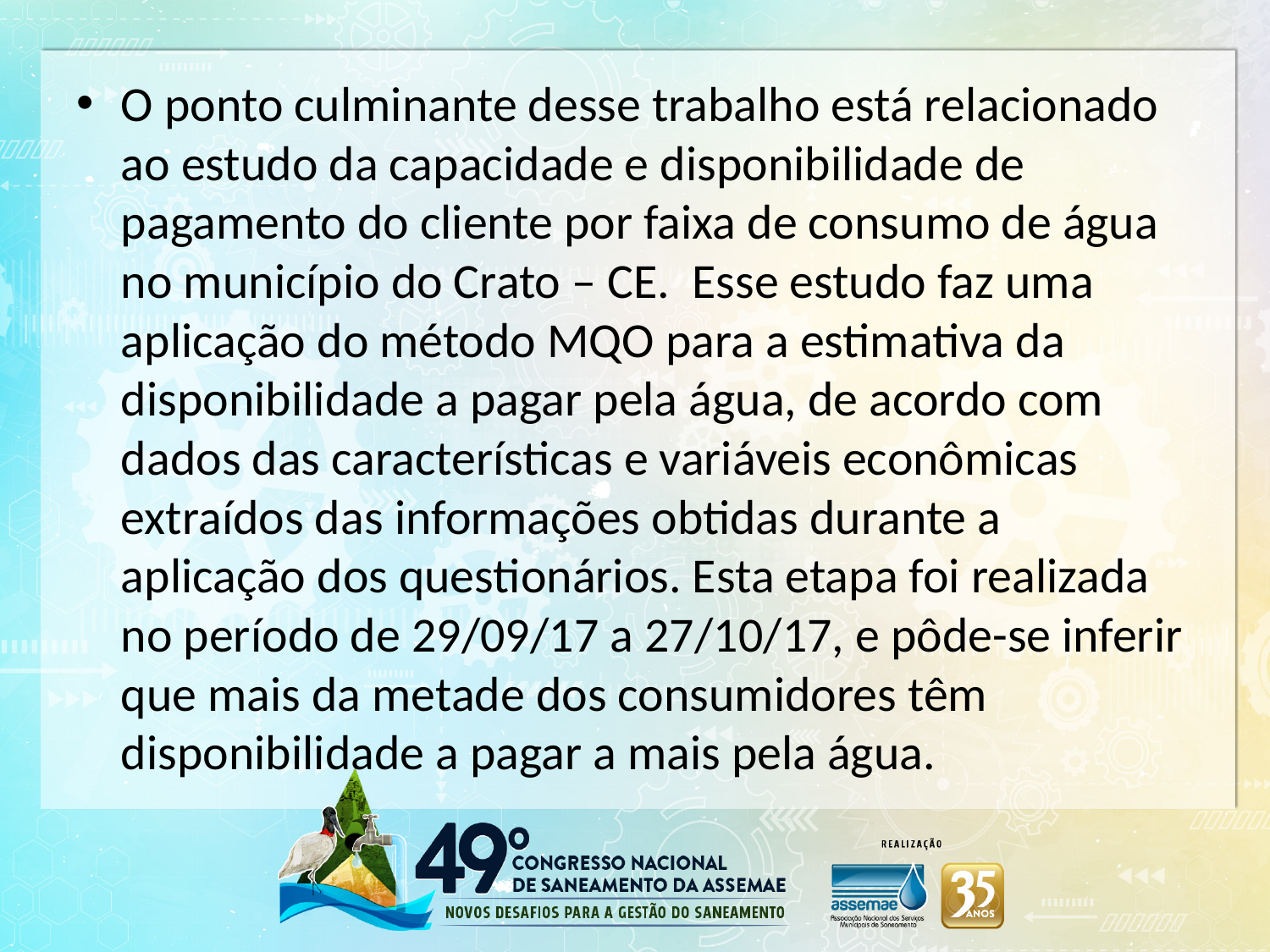

O ponto culminante desse trabalho está relacionado ao estudo da capacidade e disponibilidade de pagamento do cliente por faixa de consumo de água no município do Crato – CE.  Esse estudo faz uma aplicação do método MQO para a estimativa da disponibilidade a pagar pela água, de acordo com dados das características e variáveis econômicas extraídos das informações obtidas durante a aplicação dos questionários. Esta etapa foi realizada no período de 29/09/17 a 27/10/17, e pôde-se inferir que mais da metade dos consumidores têm disponibilidade a pagar a mais pela água.